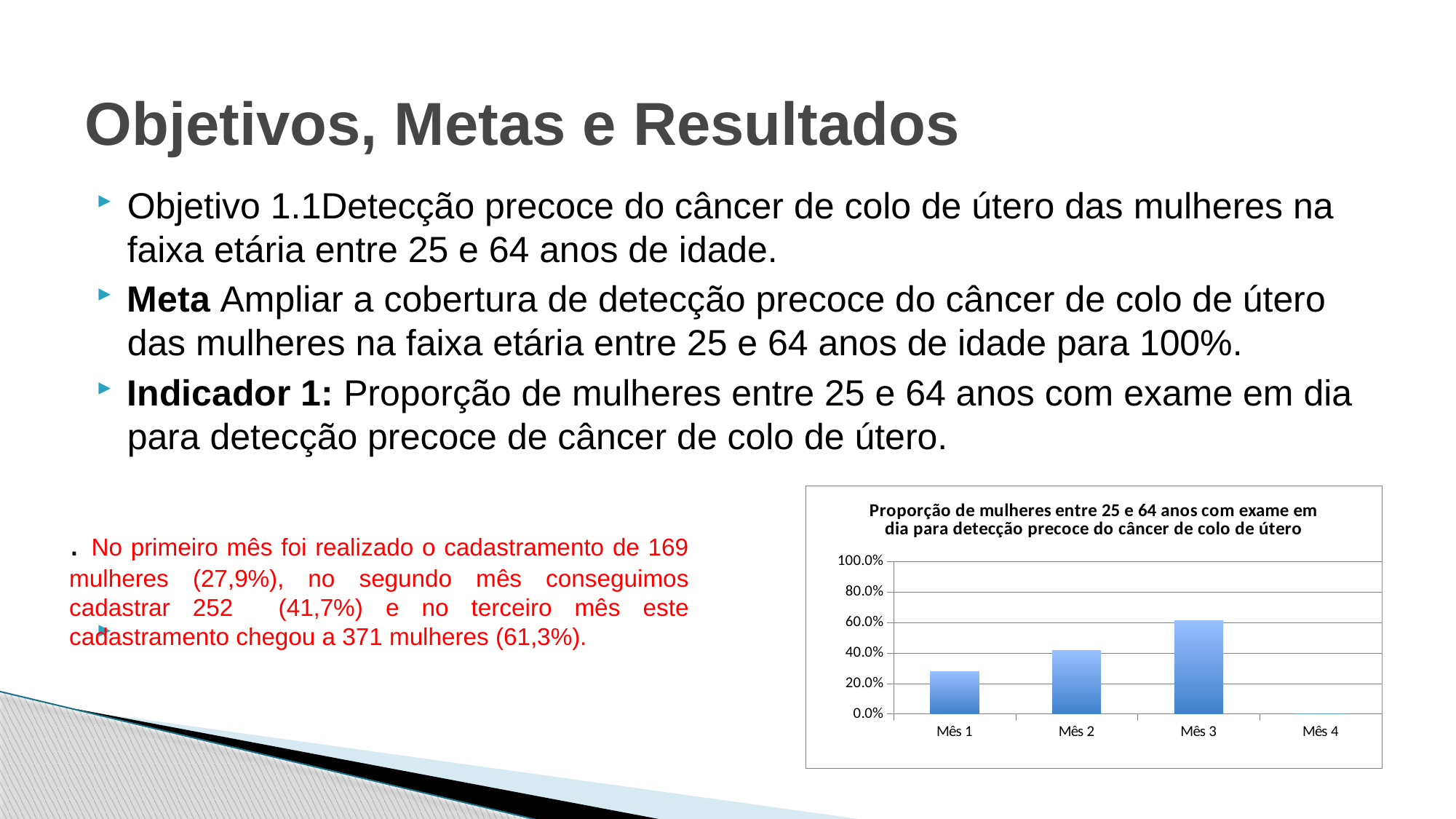

# Objetivos, Metas e Resultados
Objetivo 1.1Detecção precoce do câncer de colo de útero das mulheres na faixa etária entre 25 e 64 anos de idade.
Meta Ampliar a cobertura de detecção precoce do câncer de colo de útero das mulheres na faixa etária entre 25 e 64 anos de idade para 100%.
Indicador 1: Proporção de mulheres entre 25 e 64 anos com exame em dia para detecção precoce de câncer de colo de útero.

### Chart:

| Category | Proporção de mulheres entre 25 e 64 anos com exame em dia para detecção precoce do câncer de colo de útero |
|---|---|
| Mês 1 | 0.27933884297520944 |
| Mês 2 | 0.4165289256198415 |
| Mês 3 | 0.6132231404958678 |
| Mês 4 | 0.0 |
. No primeiro mês foi realizado o cadastramento de 169 mulheres (27,9%), no segundo mês conseguimos cadastrar 252  (41,7%) e no terceiro mês este cadastramento chegou a 371 mulheres (61,3%).